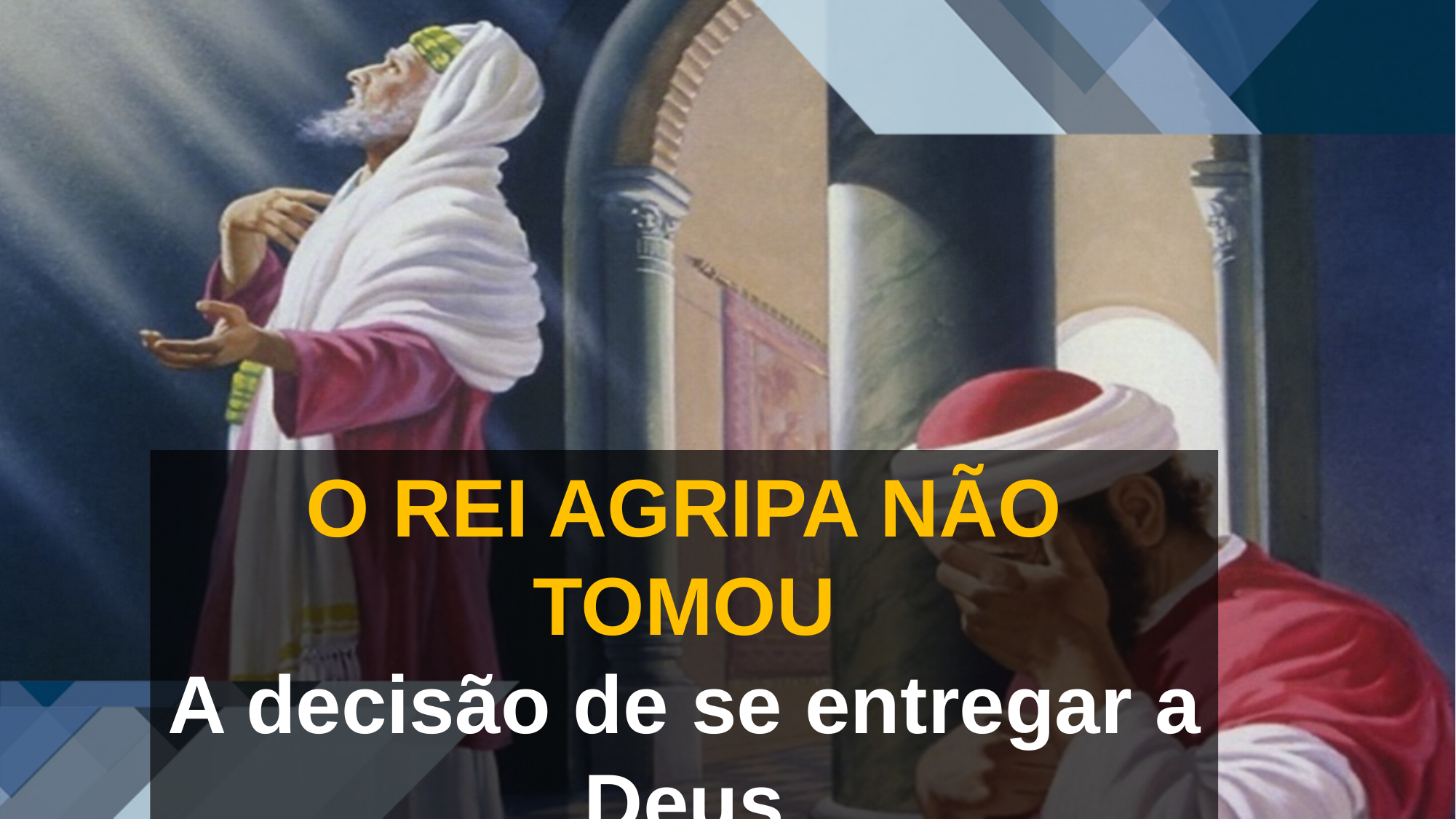

O REI AGRIPA NÃO TOMOU
A decisão de se entregar a Deus